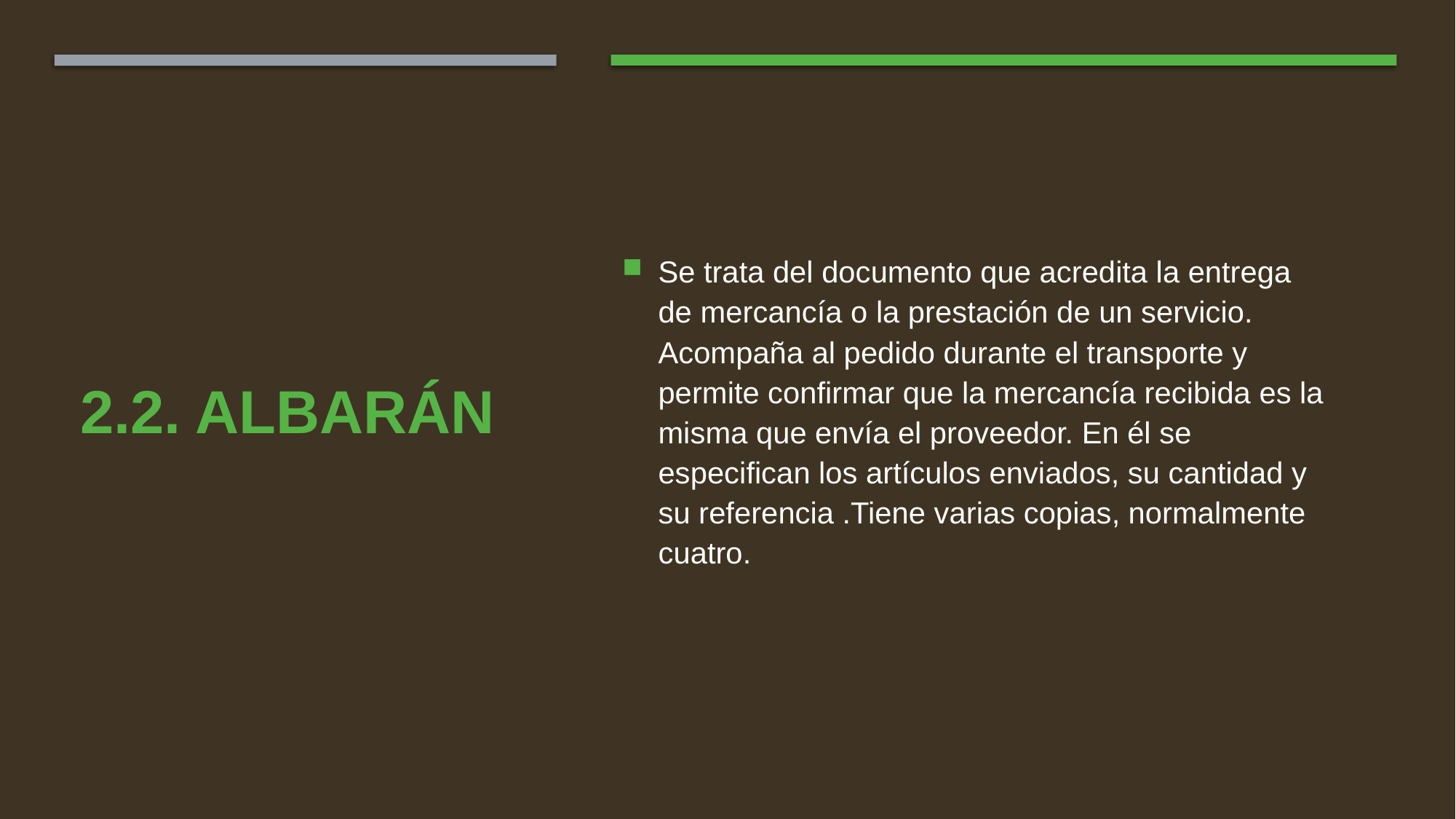

# 2.2. albarán
Se trata del documento que acredita la entrega de mercancía o la prestación de un servicio. Acompaña al pedido durante el transporte y permite confirmar que la mercancía recibida es la misma que envía el proveedor. En él se especifican los artículos enviados, su cantidad y su referencia .Tiene varias copias, normalmente cuatro.